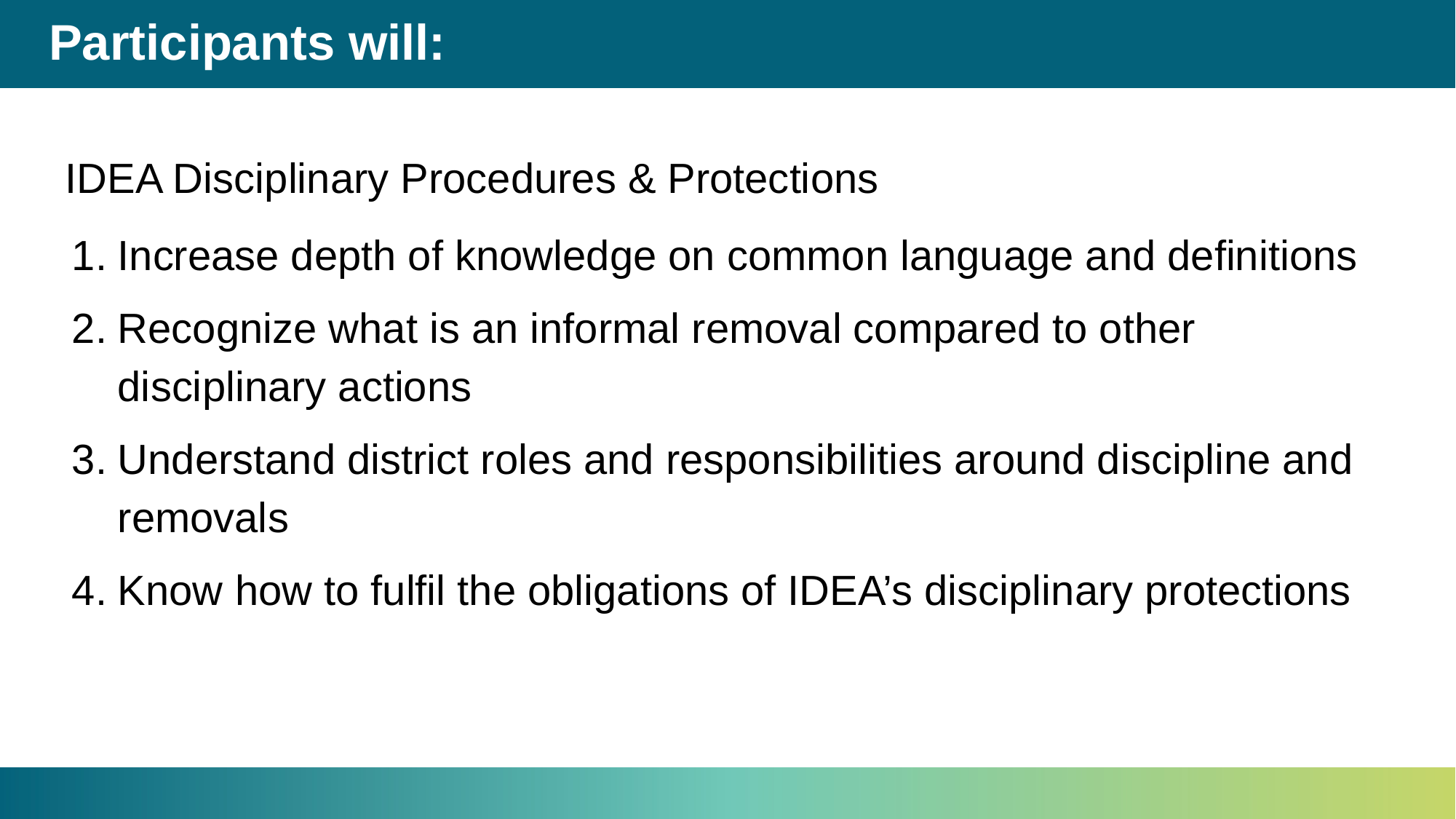

# Participants will:
IDEA Disciplinary Procedures & Protections
Increase depth of knowledge on common language and definitions
Recognize what is an informal removal compared to other disciplinary actions
Understand district roles and responsibilities around discipline and removals
Know how to fulfil the obligations of IDEA’s disciplinary protections